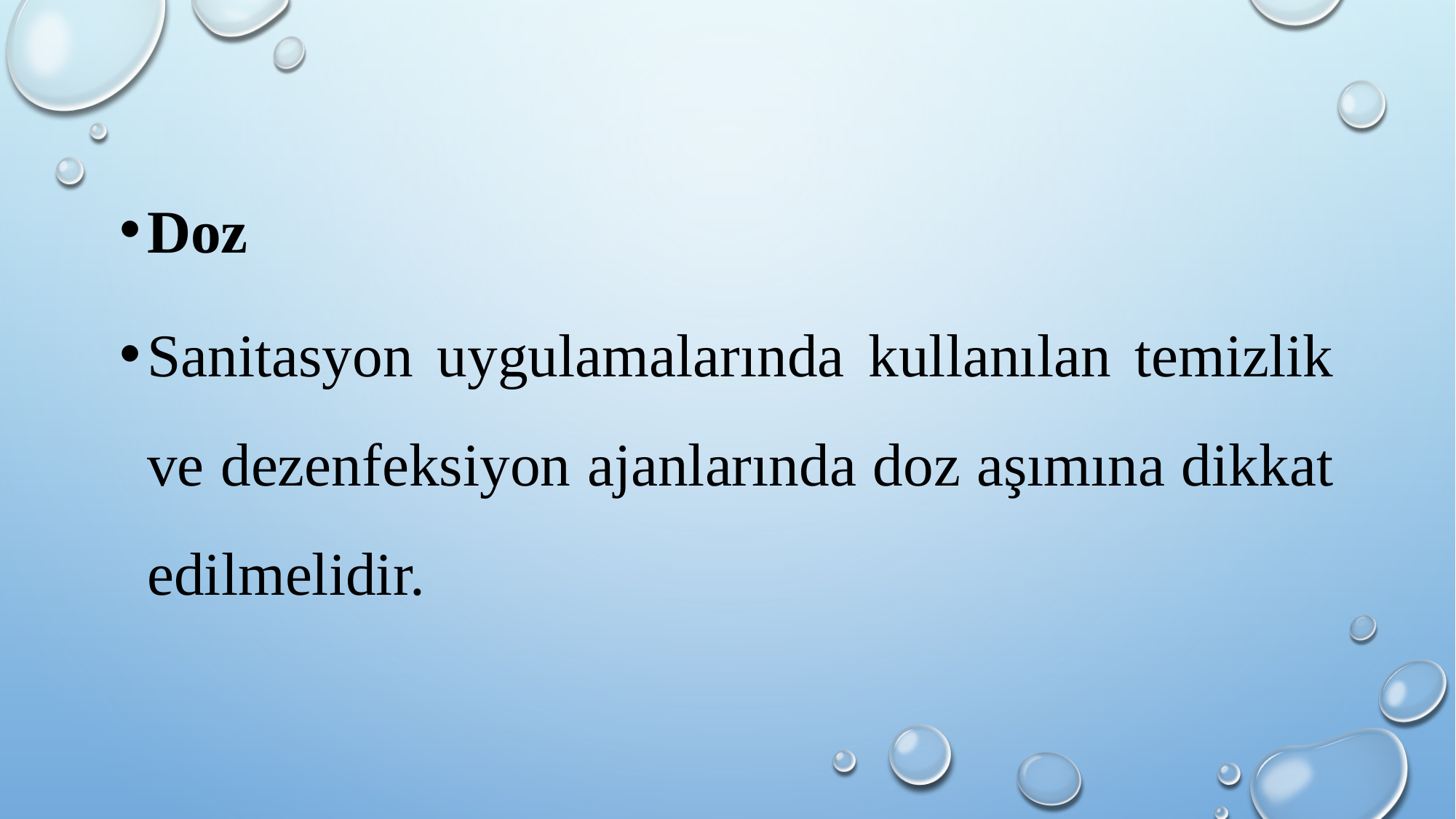

Doz
Sanitasyon uygulamalarında kullanılan temizlik ve dezenfeksiyon ajanlarında doz aşımına dikkat edilmelidir.